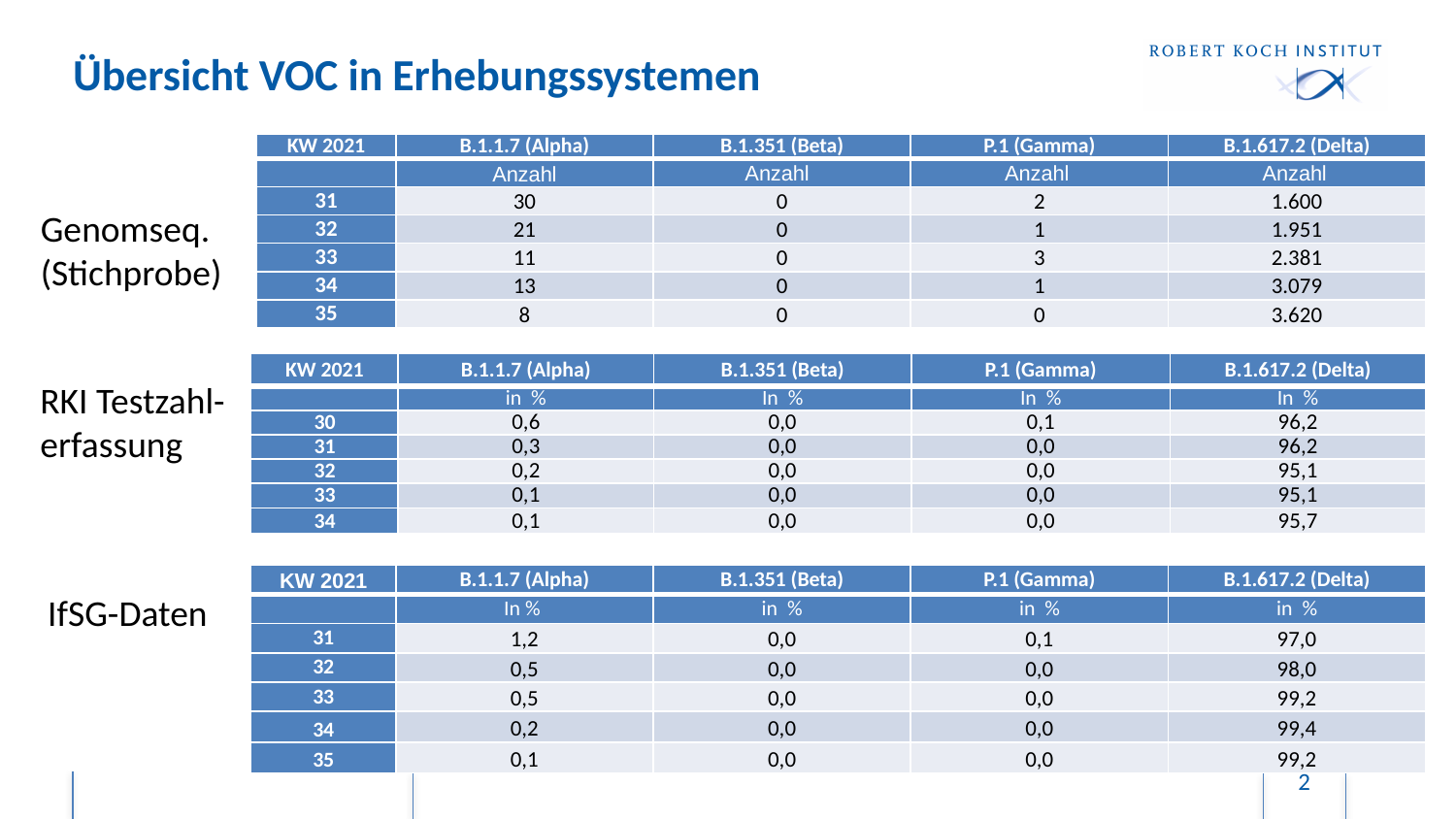

# Übersicht VOC in Erhebungssystemen
| KW 2021 | B.1.1.7 (Alpha) | B.1.351 (Beta) | P.1 (Gamma) | B.1.617.2 (Delta) |
| --- | --- | --- | --- | --- |
|  | Anzahl | Anzahl | Anzahl | Anzahl |
| 31 | 30 | 0 | 2 | 1.600 |
| 32 | 21 | 0 | 1 | 1.951 |
| 33 | 11 | 0 | 3 | 2.381 |
| 34 | 13 | 0 | 1 | 3.079 |
| 35 | 8 | 0 | 0 | 3.620 |
Genomseq.
(Stichprobe)
| KW 2021 | B.1.1.7 (Alpha) | B.1.351 (Beta) | P.1 (Gamma) | B.1.617.2 (Delta) |
| --- | --- | --- | --- | --- |
|  | in % | In % | In % | In % |
| 30 | 0,6 | 0,0 | 0,1 | 96,2 |
| 31 | 0,3 | 0,0 | 0,0 | 96,2 |
| 32 | 0,2 | 0,0 | 0,0 | 95,1 |
| 33 | 0,1 | 0,0 | 0,0 | 95,1 |
| 34 | 0,1 | 0,0 | 0,0 | 95,7 |
RKI Testzahl-
erfassung
| KW 2021 | B.1.1.7 (Alpha) | B.1.351 (Beta) | P.1 (Gamma) | B.1.617.2 (Delta) |
| --- | --- | --- | --- | --- |
|  | In % | in % | in % | in % |
| 31 | 1,2 | 0,0 | 0,1 | 97,0 |
| 32 | 0,5 | 0,0 | 0,0 | 98,0 |
| 33 | 0,5 | 0,0 | 0,0 | 99,2 |
| 34 | 0,2 | 0,0 | 0,0 | 99,4 |
| 35 | 0,1 | 0,0 | 0,0 | 99,2 |
IfSG-Daten

2